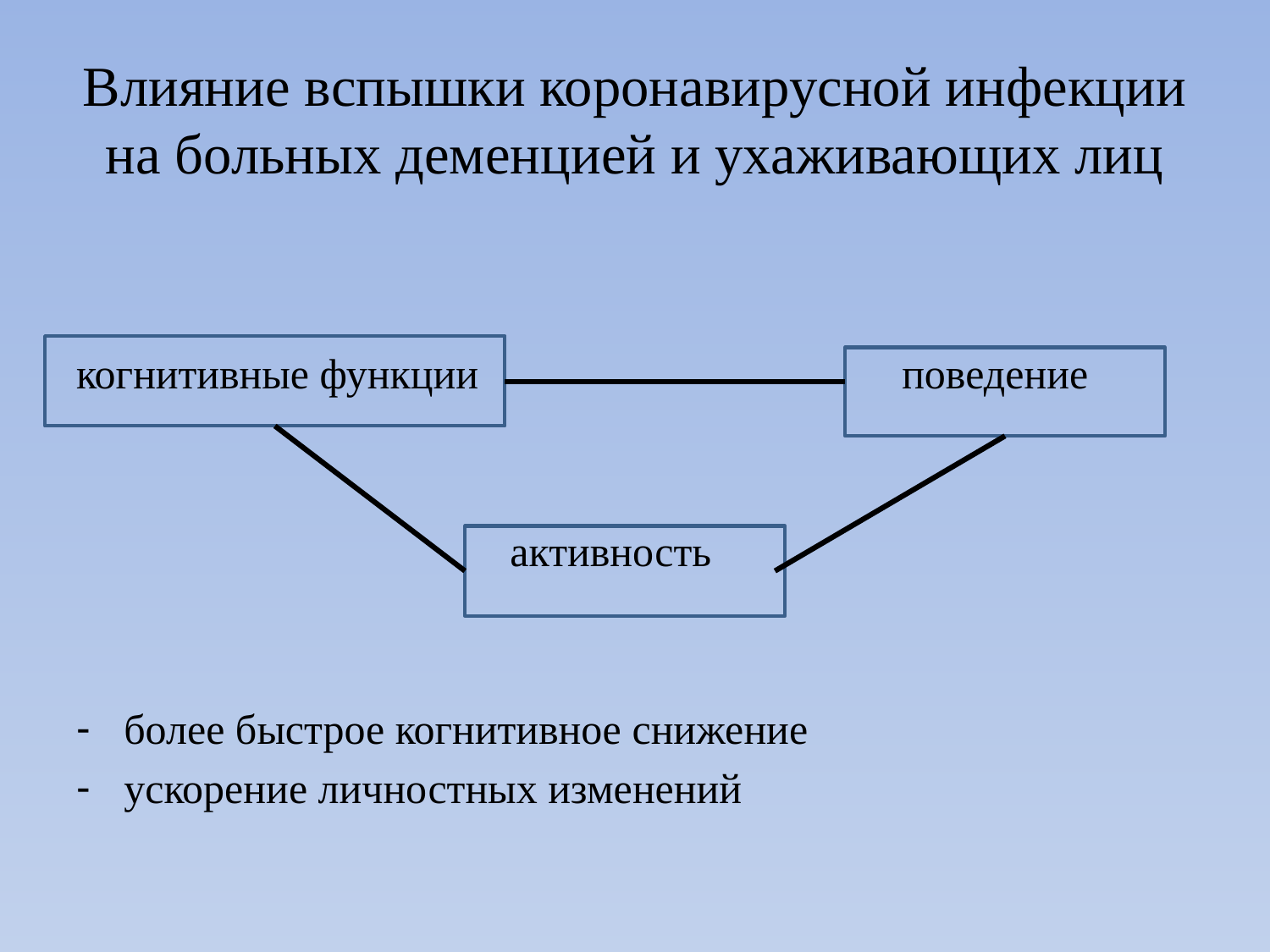

# Влияние вспышки коронавирусной инфекции на больных деменцией и ухаживающих лиц

когнитивные функции                                        поведение

                                         активность

более быстрое когнитивное снижение
ускорение личностных изменений